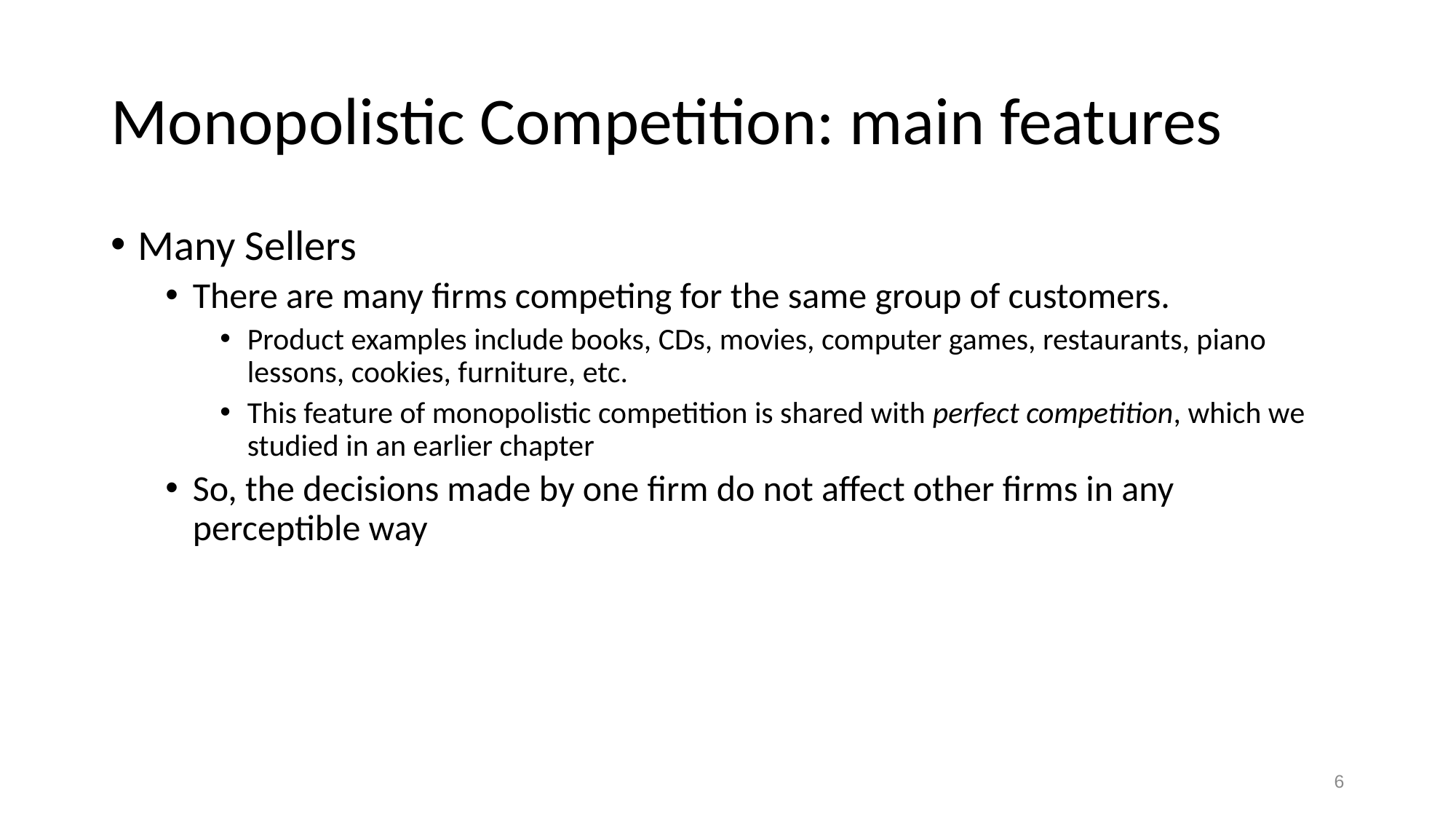

# Monopolistic Competition: main features
Many Sellers
There are many firms competing for the same group of customers.
Product examples include books, CDs, movies, computer games, restaurants, piano lessons, cookies, furniture, etc.
This feature of monopolistic competition is shared with perfect competition, which we studied in an earlier chapter
So, the decisions made by one firm do not affect other firms in any perceptible way
6